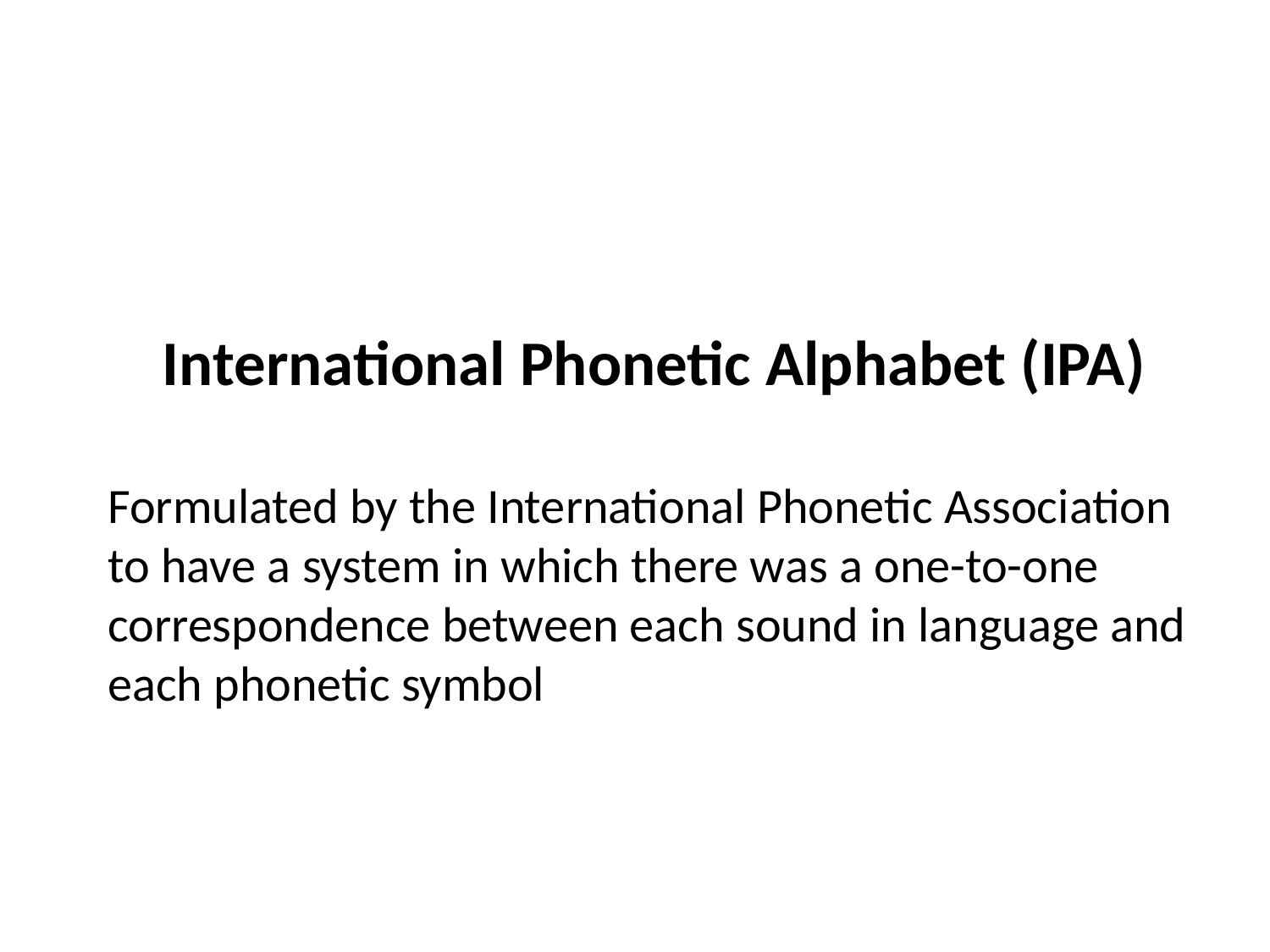

International Phonetic Alphabet (IPA)

Formulated by the International Phonetic Association to have a system in which there was a one-to-one correspondence between each sound in language and each phonetic symbol